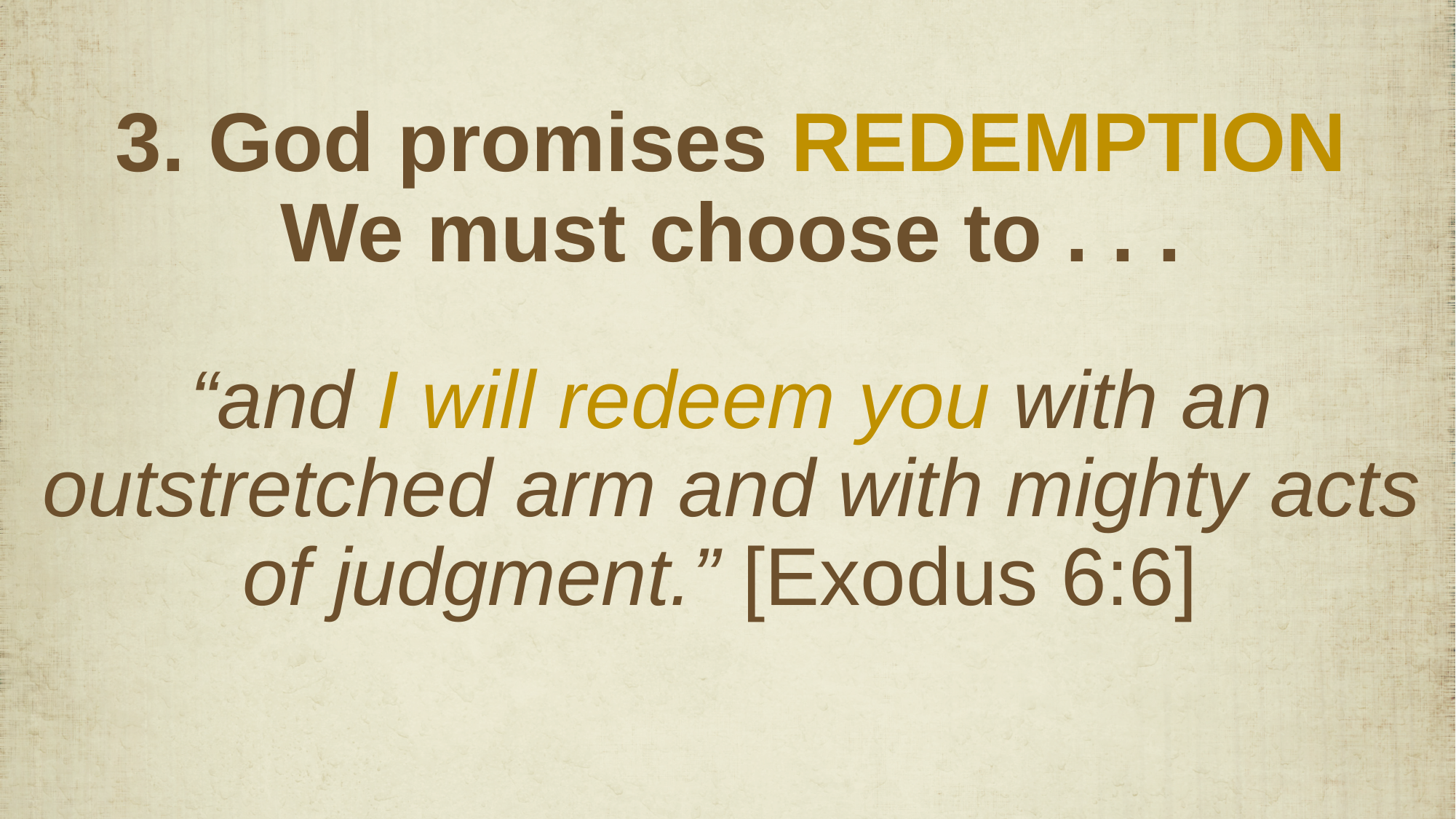

# 3. God promises REDEMPTION We must choose to . . .
“and I will redeem you with an outstretched arm and with mighty acts of judgment.” [Exodus 6:6]